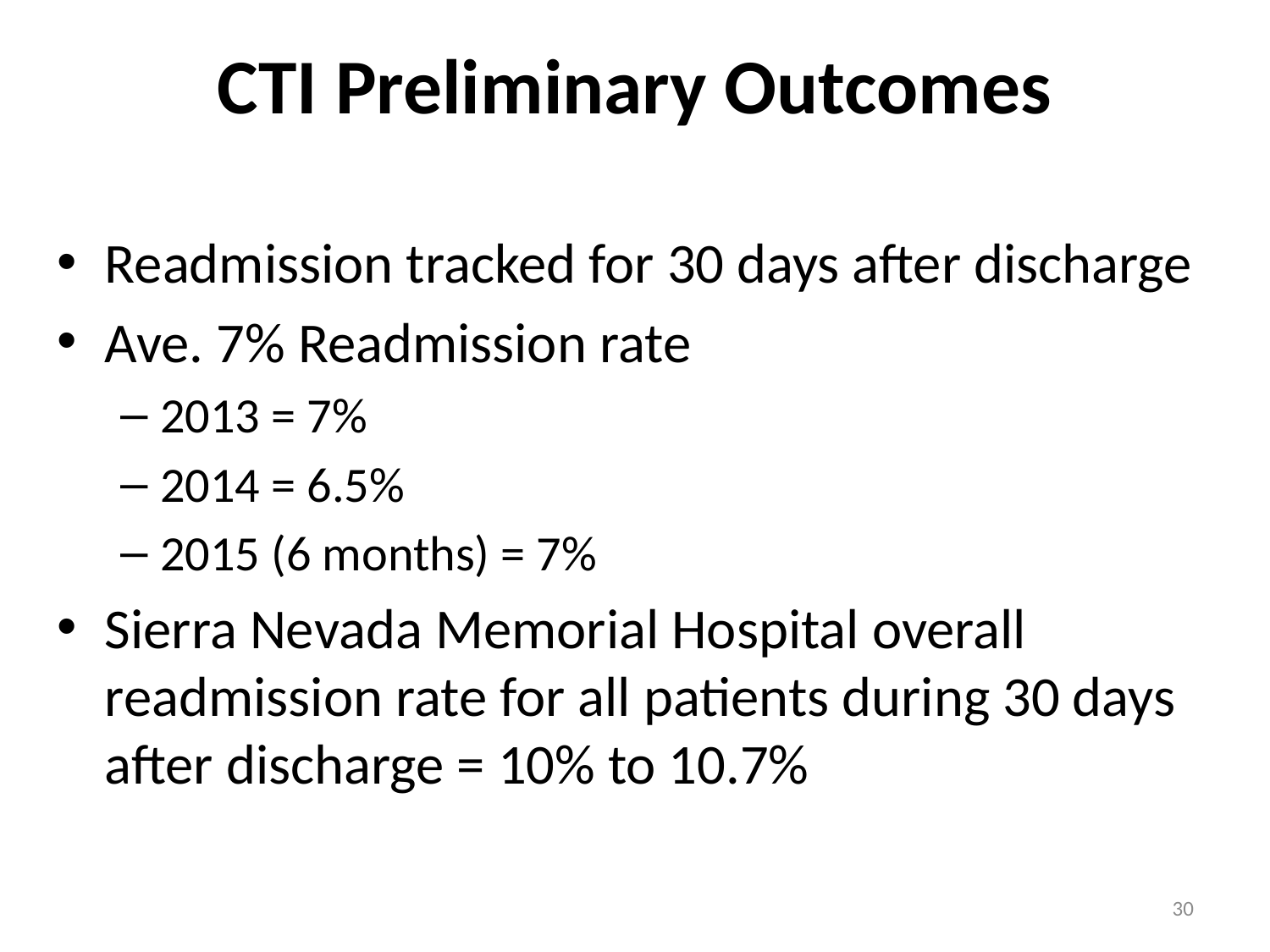

# CTI Preliminary Outcomes
Readmission tracked for 30 days after discharge
Ave. 7% Readmission rate
2013 = 7%
2014 = 6.5%
2015 (6 months) = 7%
Sierra Nevada Memorial Hospital overall readmission rate for all patients during 30 days after discharge = 10% to 10.7%

30